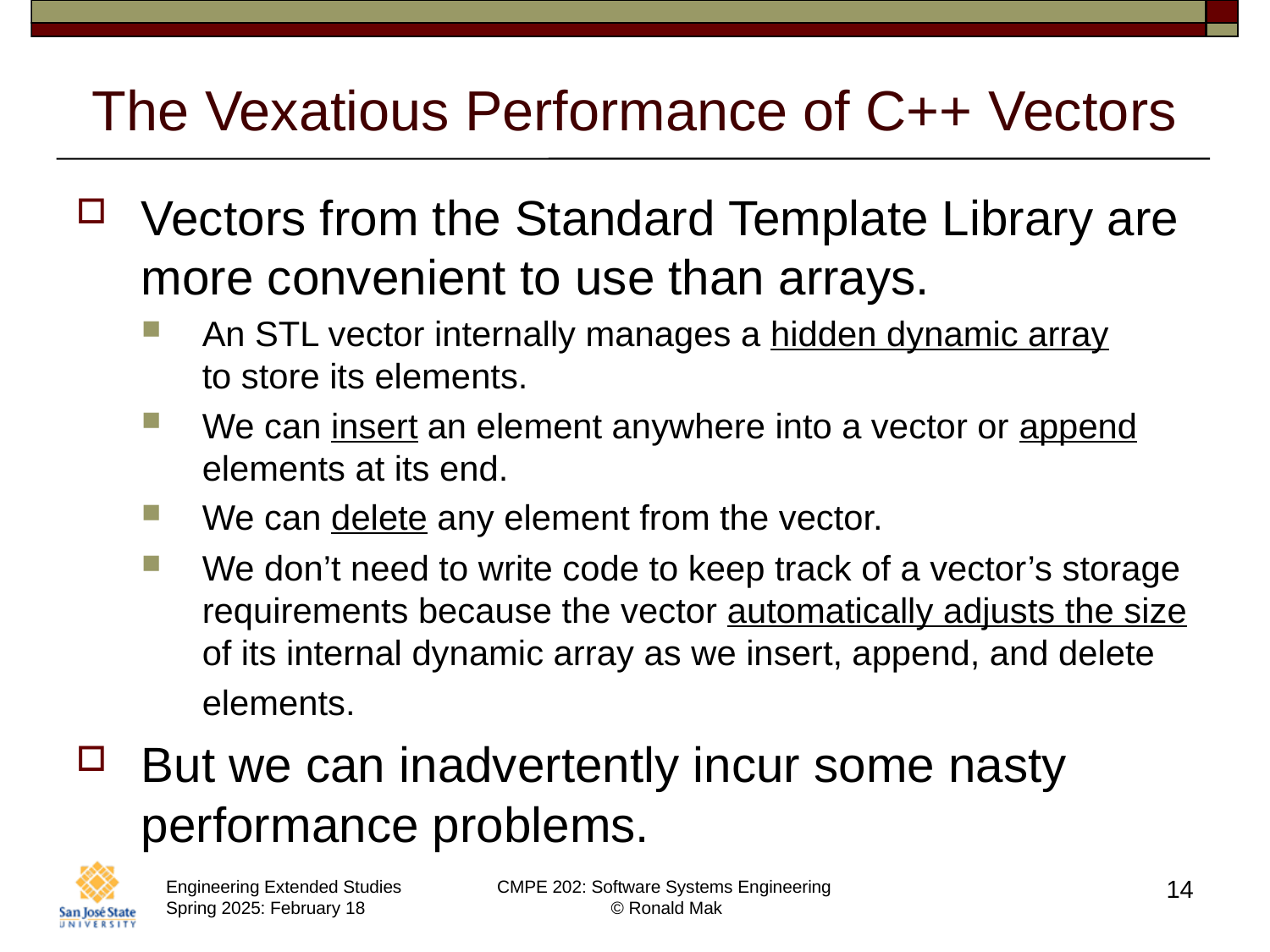

# The Vexatious Performance of C++ Vectors
Vectors from the Standard Template Library are more convenient to use than arrays.
An STL vector internally manages a hidden dynamic array
to store its elements.
We can insert an element anywhere into a vector or append elements at its end.
We can delete any element from the vector.
We don’t need to write code to keep track of a vector’s storage requirements because the vector automatically adjusts the size of its internal dynamic array as we insert, append, and delete elements.
But we can inadvertently incur some nasty performance problems.
14